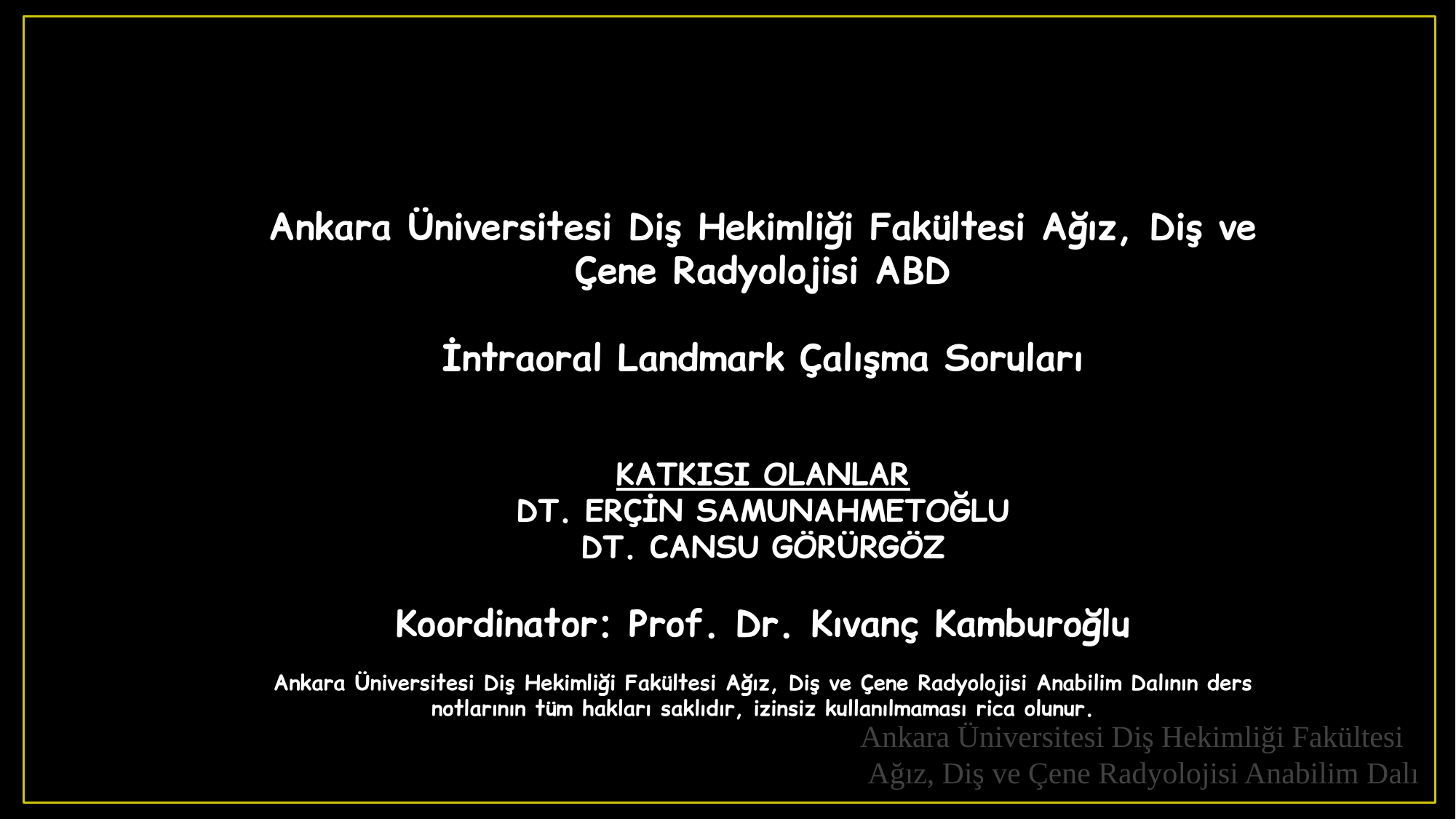

Ankara Üniversitesi Diş Hekimliği Fakültesi Ağız, Diş ve Çene Radyolojisi ABD

İntraoral Landmark Çalışma Soruları

KATKISI OLANLAR
DT. ERÇİN SAMUNAHMETOĞLU
DT. CANSU GÖRÜRGÖZ

Koordinator: Prof. Dr. Kıvanç Kamburoğlu

Ankara Üniversitesi Diş Hekimliği Fakültesi Ağız, Diş ve Çene Radyolojisi Anabilim Dalının ders notlarının tüm hakları saklıdır, izinsiz kullanılmaması rica olunur.